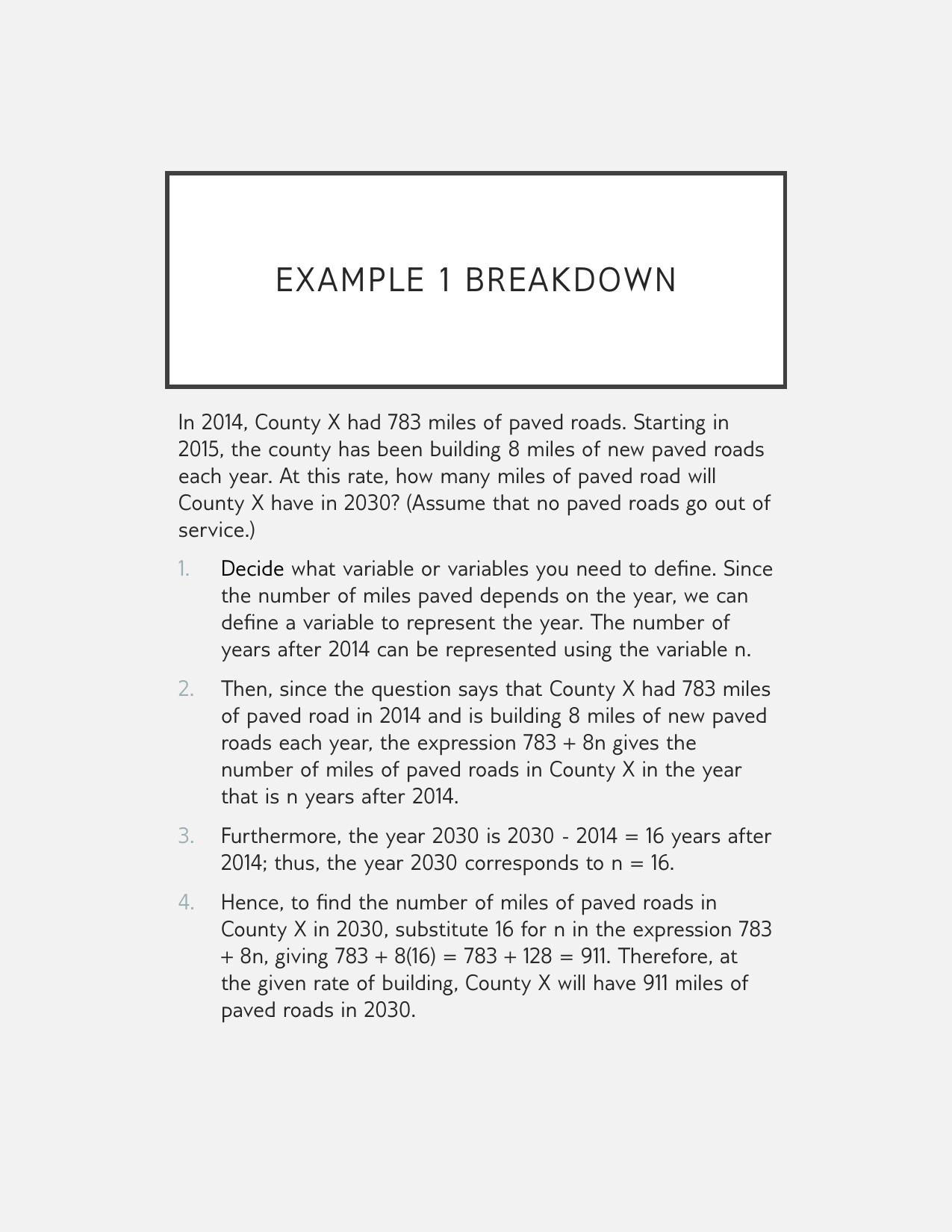

# Example 1 Breakdown
In 2014, County X had 783 miles of paved roads. Starting in 2015, the county has been building 8 miles of new paved roads each year. At this rate, how many miles of paved road will County X have in 2030? (Assume that no paved roads go out of service.)
Decide what variable or variables you need to define. Since the number of miles paved depends on the year, we can define a variable to represent the year. The number of years after 2014 can be represented using the variable n.
Then, since the question says that County X had 783 miles of paved road in 2014 and is building 8 miles of new paved roads each year, the expression 783 + 8n gives the number of miles of paved roads in County X in the year that is n years after 2014.
Furthermore, the year 2030 is 2030 − 2014 = 16 years after 2014; thus, the year 2030 corresponds to n = 16.
Hence, to find the number of miles of paved roads in County X in 2030, substitute 16 for n in the expression 783 + 8n, giving 783 + 8(16) = 783 + 128 = 911. Therefore, at the given rate of building, County X will have 911 miles of paved roads in 2030.